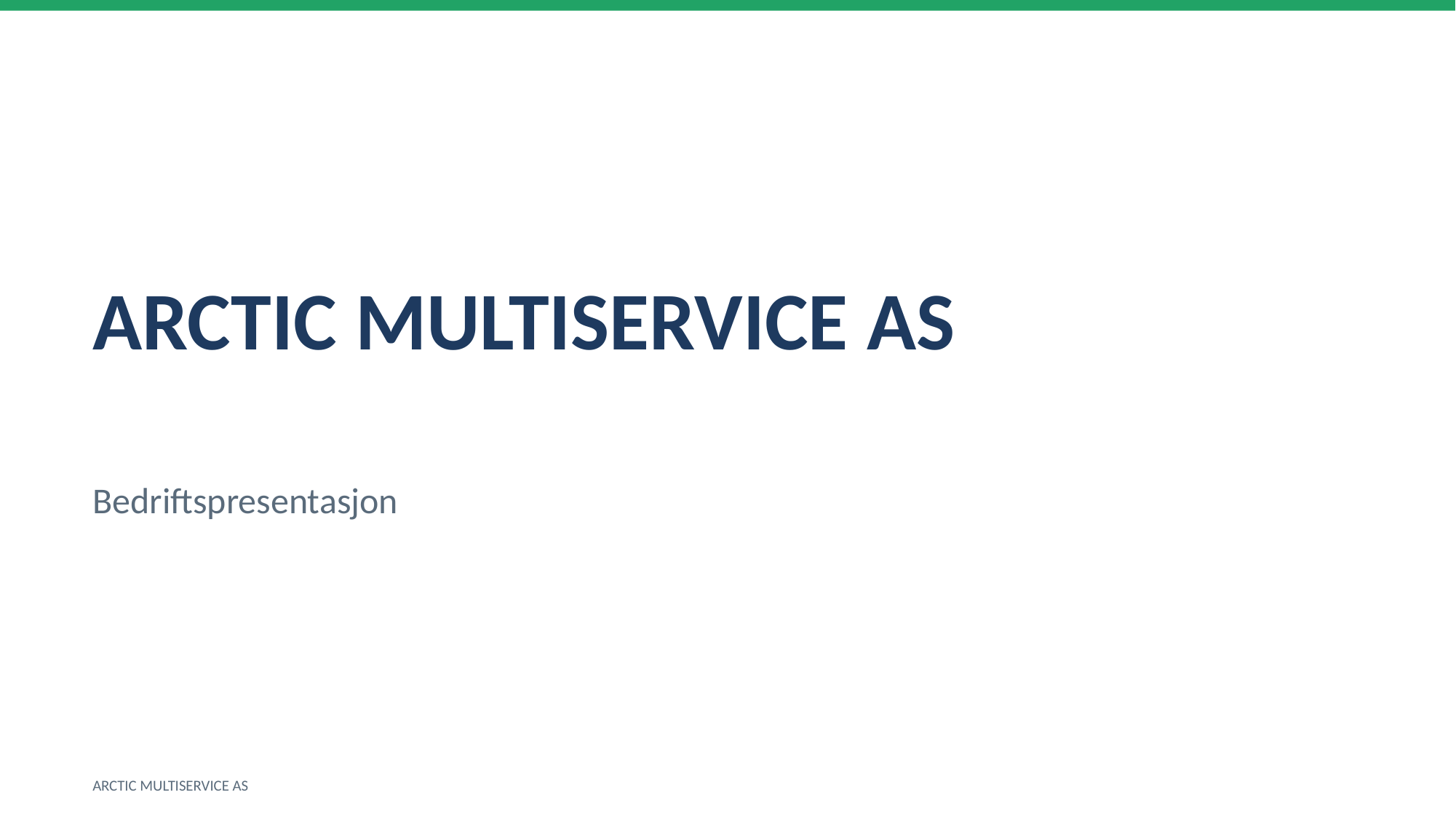

ARCTIC MULTISERVICE AS
Bedriftspresentasjon
ARCTIC MULTISERVICE AS